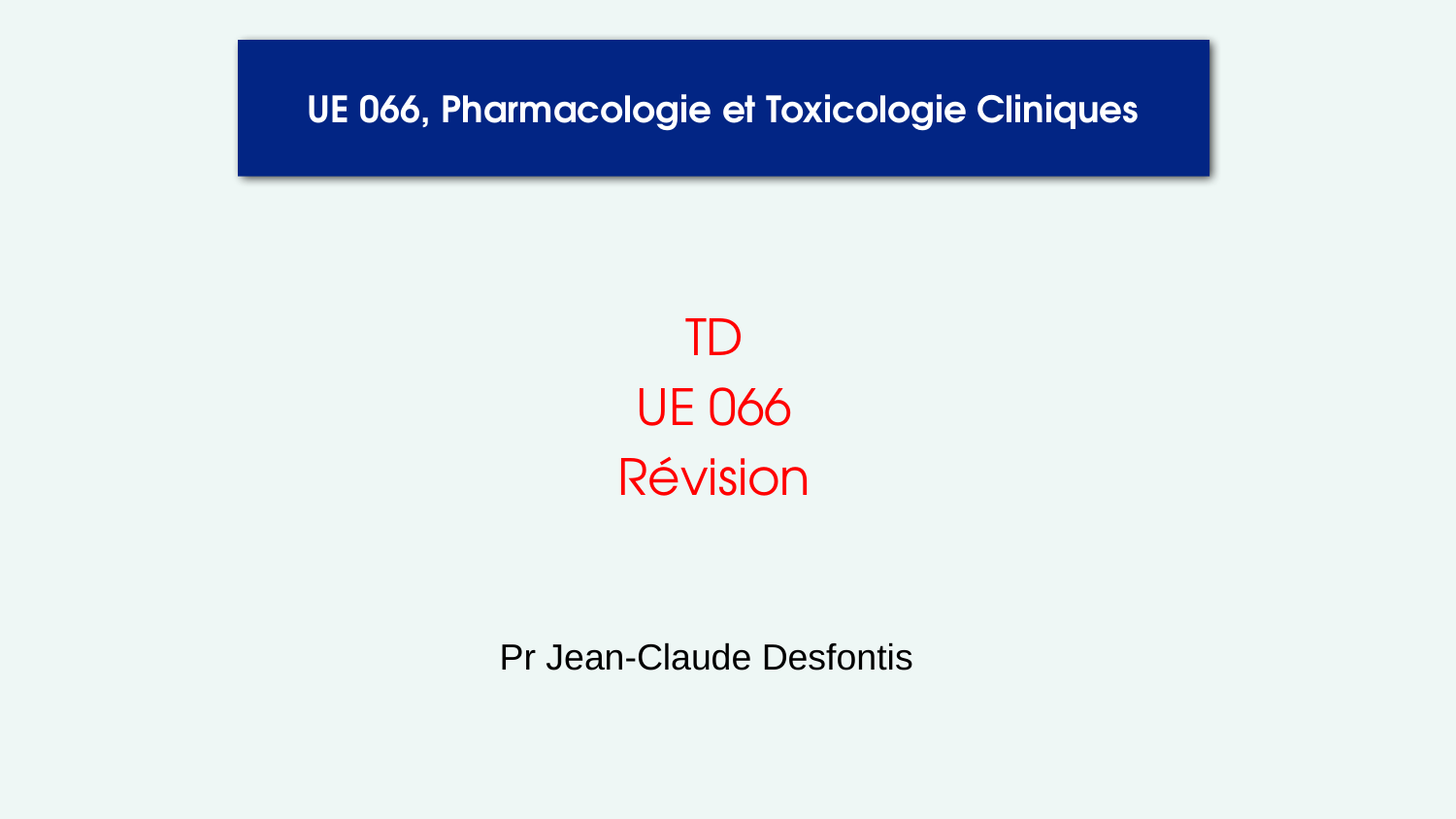

# UE 066, Pharmacologie et Toxicologie Cliniques
TD
UE 066
Révision
Pr Jean-Claude Desfontis